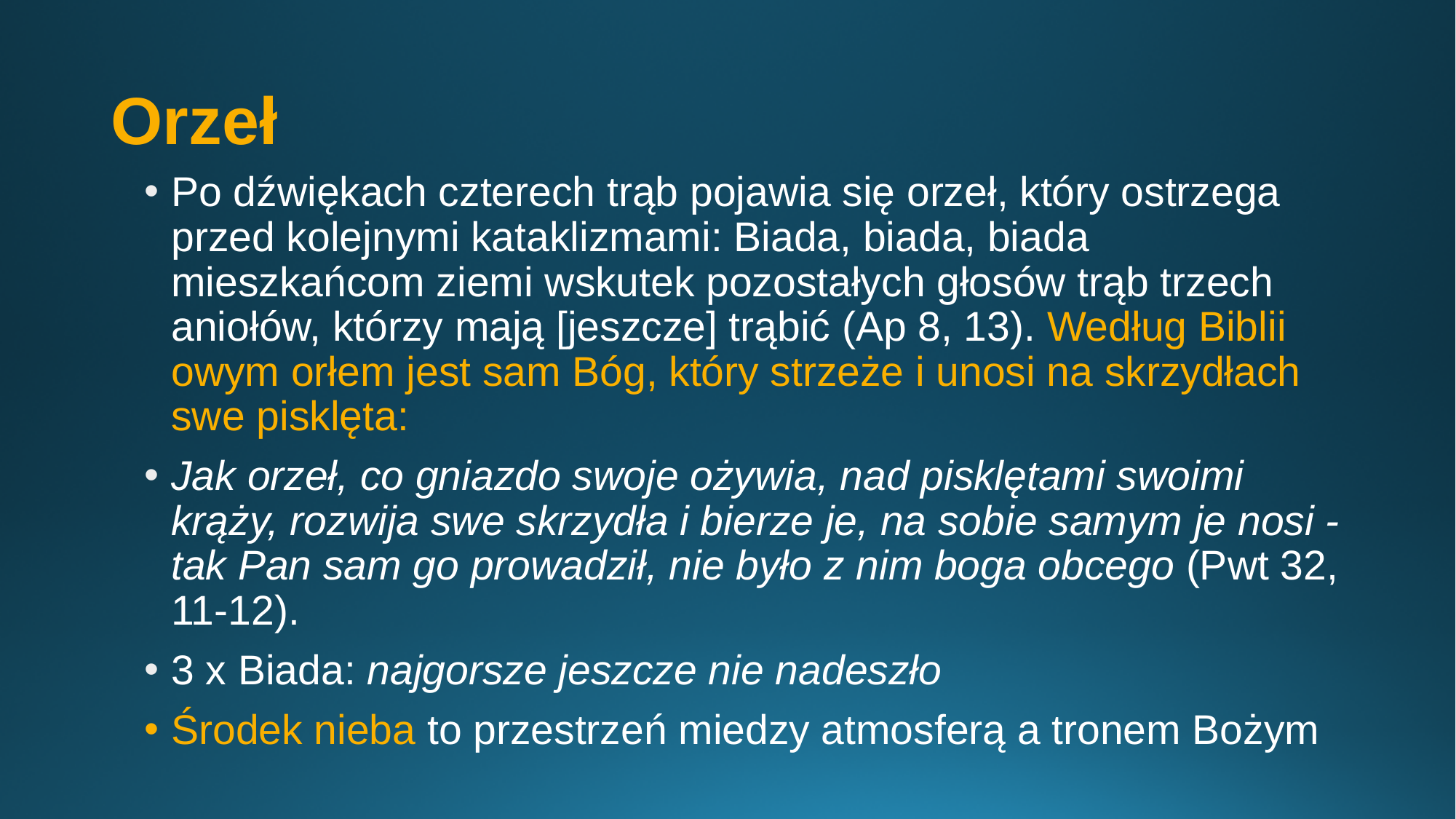

# Orzeł
Po dźwiękach czterech trąb pojawia się orzeł, który ostrzega przed kolejnymi kataklizmami: Biada, biada, biada mieszkańcom ziemi wskutek pozostałych głosów trąb trzech aniołów, którzy mają [jeszcze] trąbić (Ap 8, 13). Według Biblii owym orłem jest sam Bóg, który strzeże i unosi na skrzydłach swe pisklęta:
Jak orzeł, co gniazdo swoje ożywia, nad pisklętami swoimi krąży, rozwija swe skrzydła i bierze je, na sobie samym je nosi - tak Pan sam go prowadził, nie było z nim boga obcego (Pwt 32, 11-12).
3 x Biada: najgorsze jeszcze nie nadeszło
Środek nieba to przestrzeń miedzy atmosferą a tronem Bożym